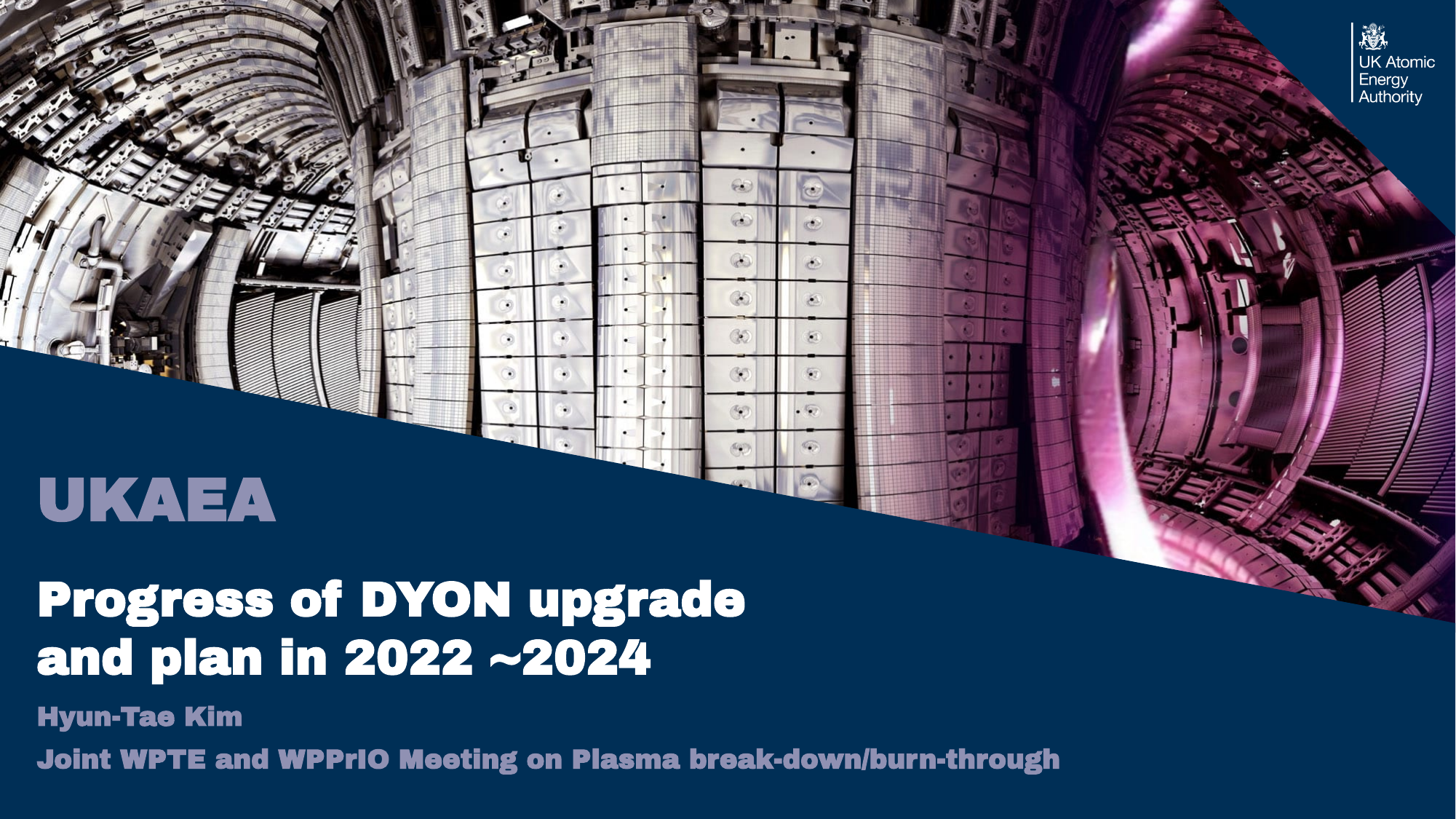

# UKAEA
Progress of DYON upgrade and plan in 2022 ~2024
Hyun-Tae Kim
Joint WPTE and WPPrIO Meeting on Plasma break-down/burn-through